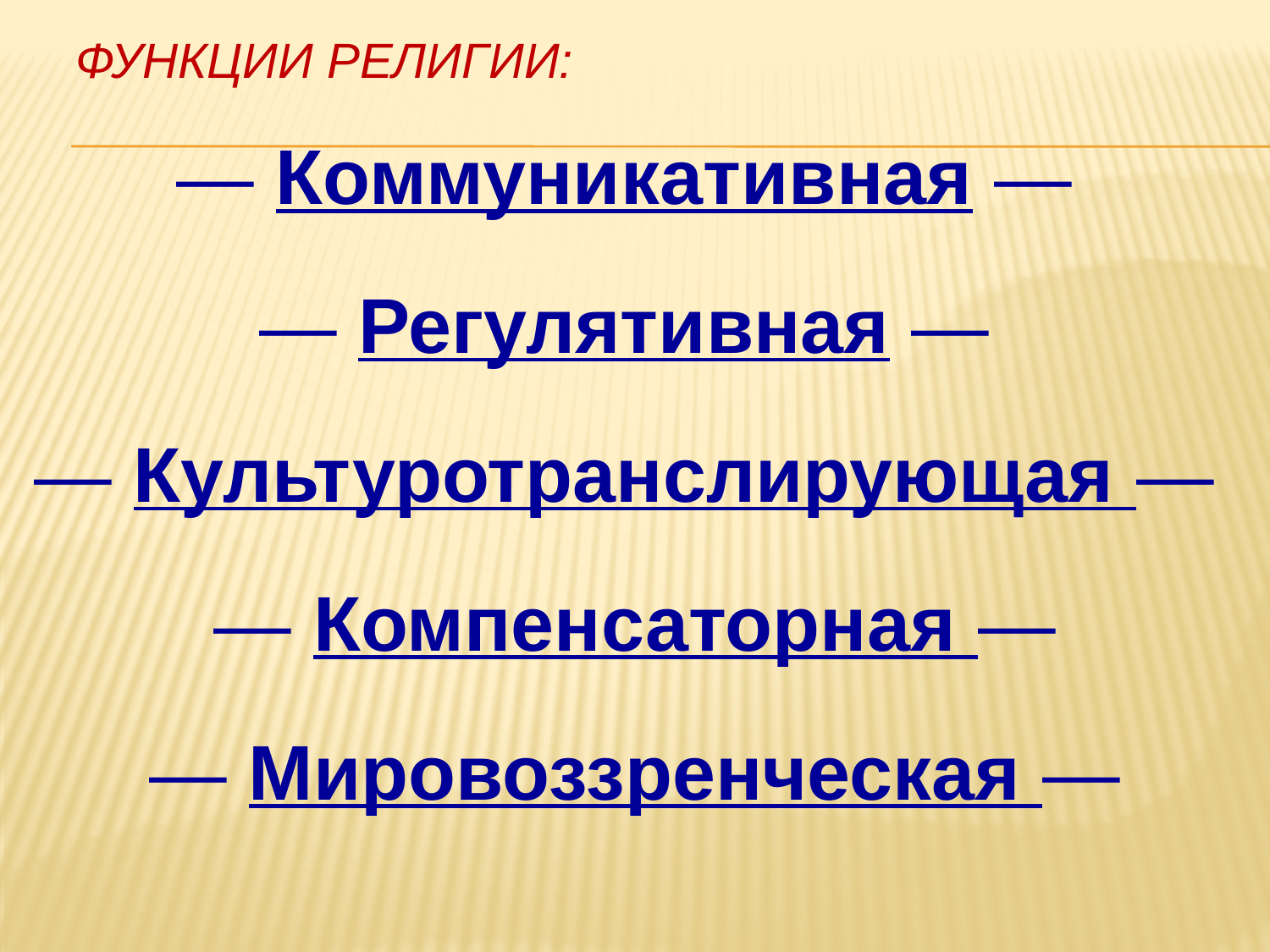

# ФУНКЦИИ РЕЛИГИИ:
— Коммуникативная —

— Регулятивная —

— Культуротранслирующая —

 — Компенсаторная —

 — Мировоззренческая —